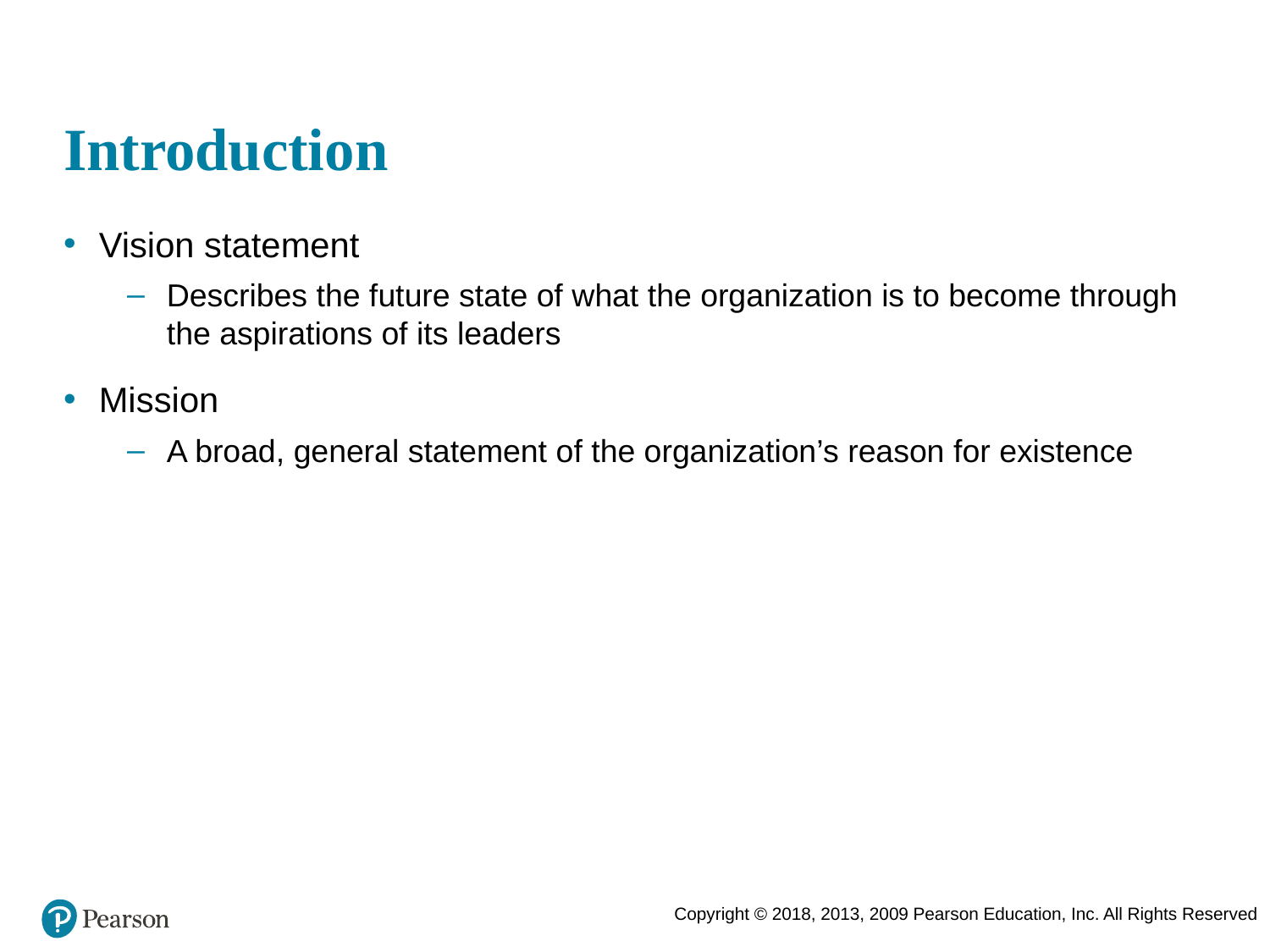

# Introduction
Vision statement
Describes the future state of what the organization is to become through the aspirations of its leaders
Mission
A broad, general statement of the organization’s reason for existence